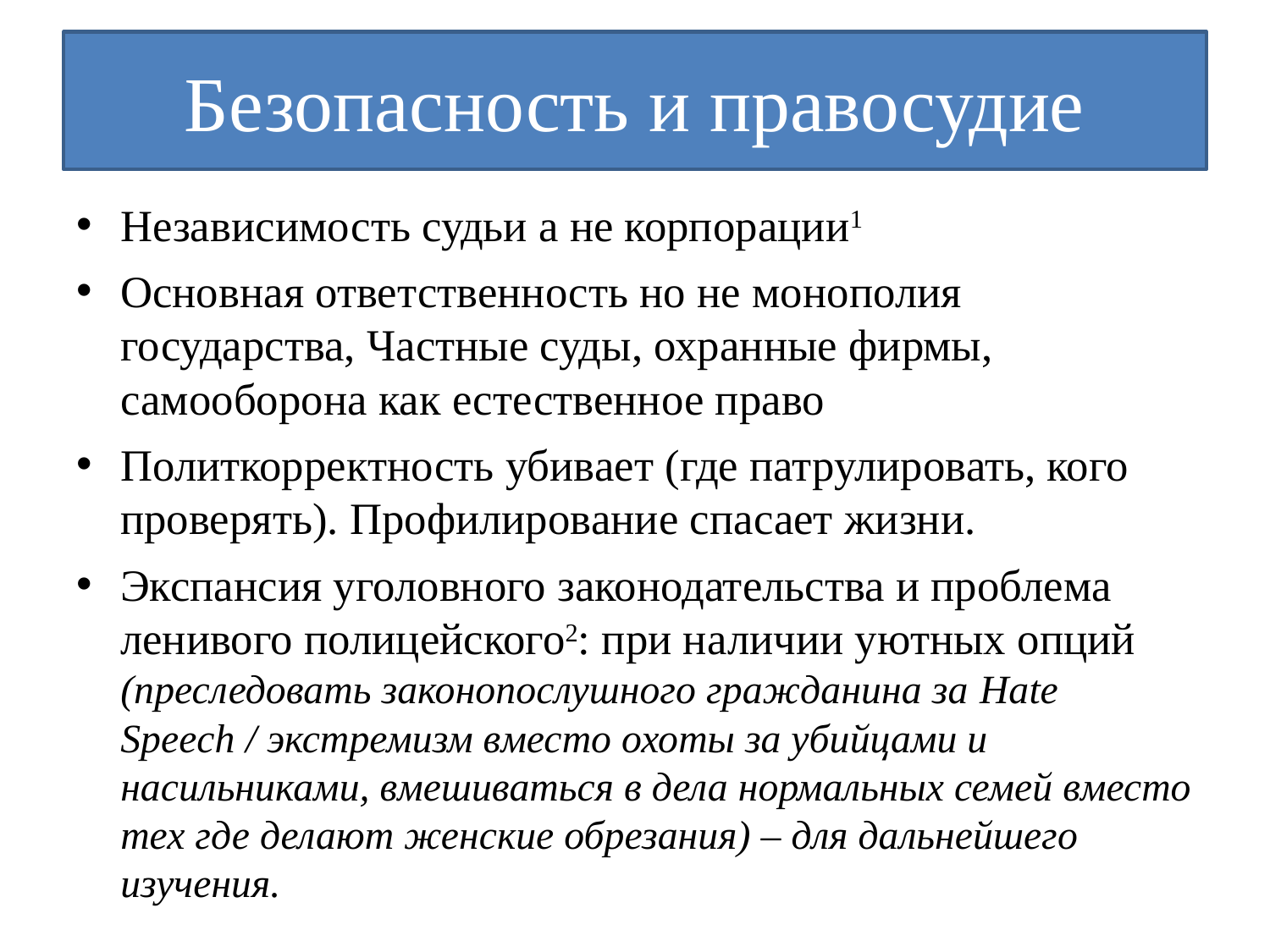

# Безопасность и правосудие
Независимость судьи а не корпорации1
Основная ответственность но не монополия государства, Частные суды, охранные фирмы, самооборона как естественное право
Политкорректность убивает (где патрулировать, кого проверять). Профилирование спасает жизни.
Экспансия уголовного законодательства и проблема ленивого полицейского2: при наличии уютных опций (преследовать законопослушного гражданина за Hate Speech / экстремизм вместо охоты за убийцами и насильниками, вмешиваться в дела нормальных семей вместо тех где делают женские обрезания) – для дальнейшего изучения.